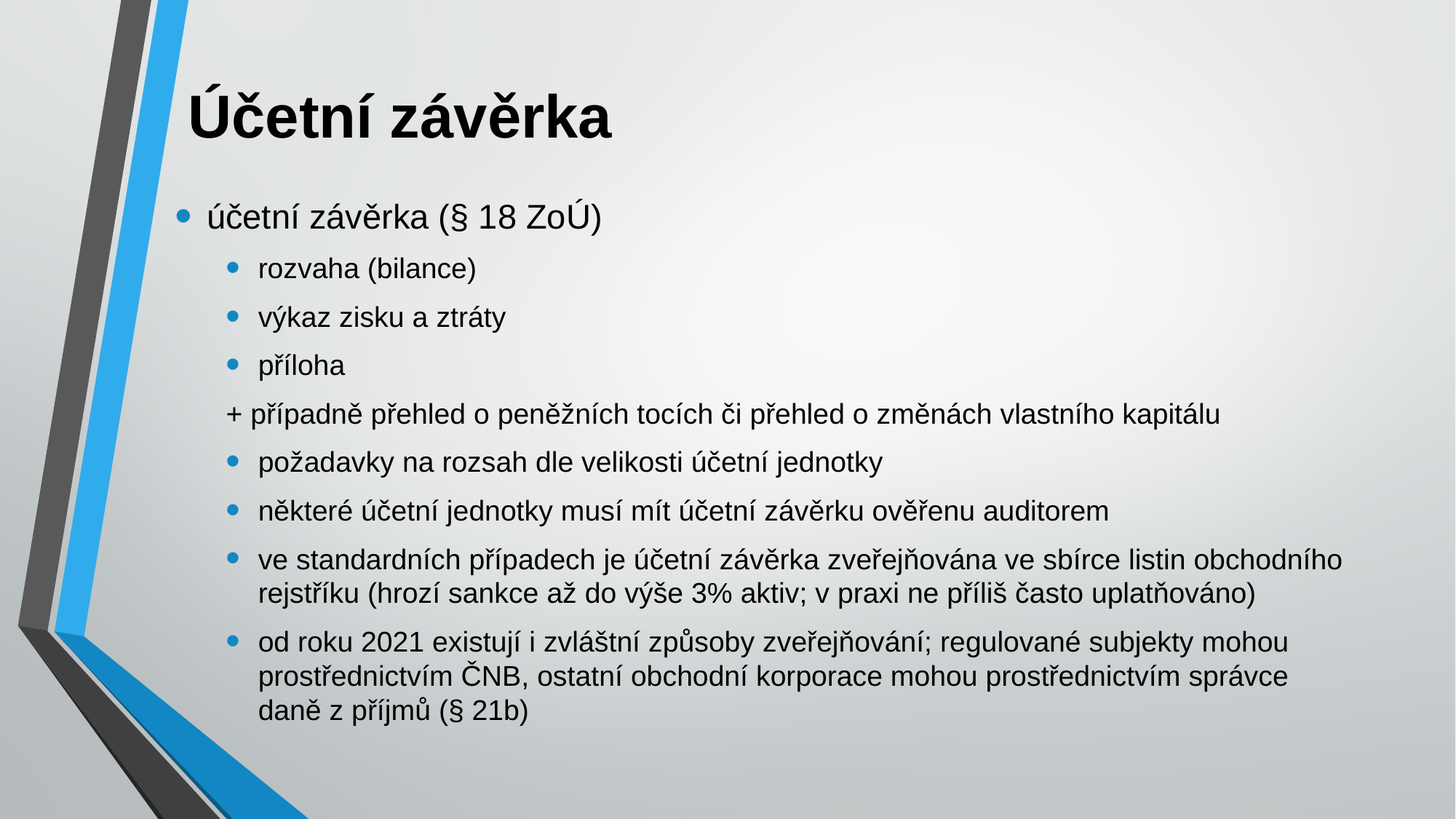

# Účetní závěrka
účetní závěrka (§ 18 ZoÚ)
rozvaha (bilance)
výkaz zisku a ztráty
příloha
+ případně přehled o peněžních tocích či přehled o změnách vlastního kapitálu
požadavky na rozsah dle velikosti účetní jednotky
některé účetní jednotky musí mít účetní závěrku ověřenu auditorem
ve standardních případech je účetní závěrka zveřejňována ve sbírce listin obchodního rejstříku (hrozí sankce až do výše 3% aktiv; v praxi ne příliš často uplatňováno)
od roku 2021 existují i zvláštní způsoby zveřejňování; regulované subjekty mohou prostřednictvím ČNB, ostatní obchodní korporace mohou prostřednictvím správce daně z příjmů (§ 21b)